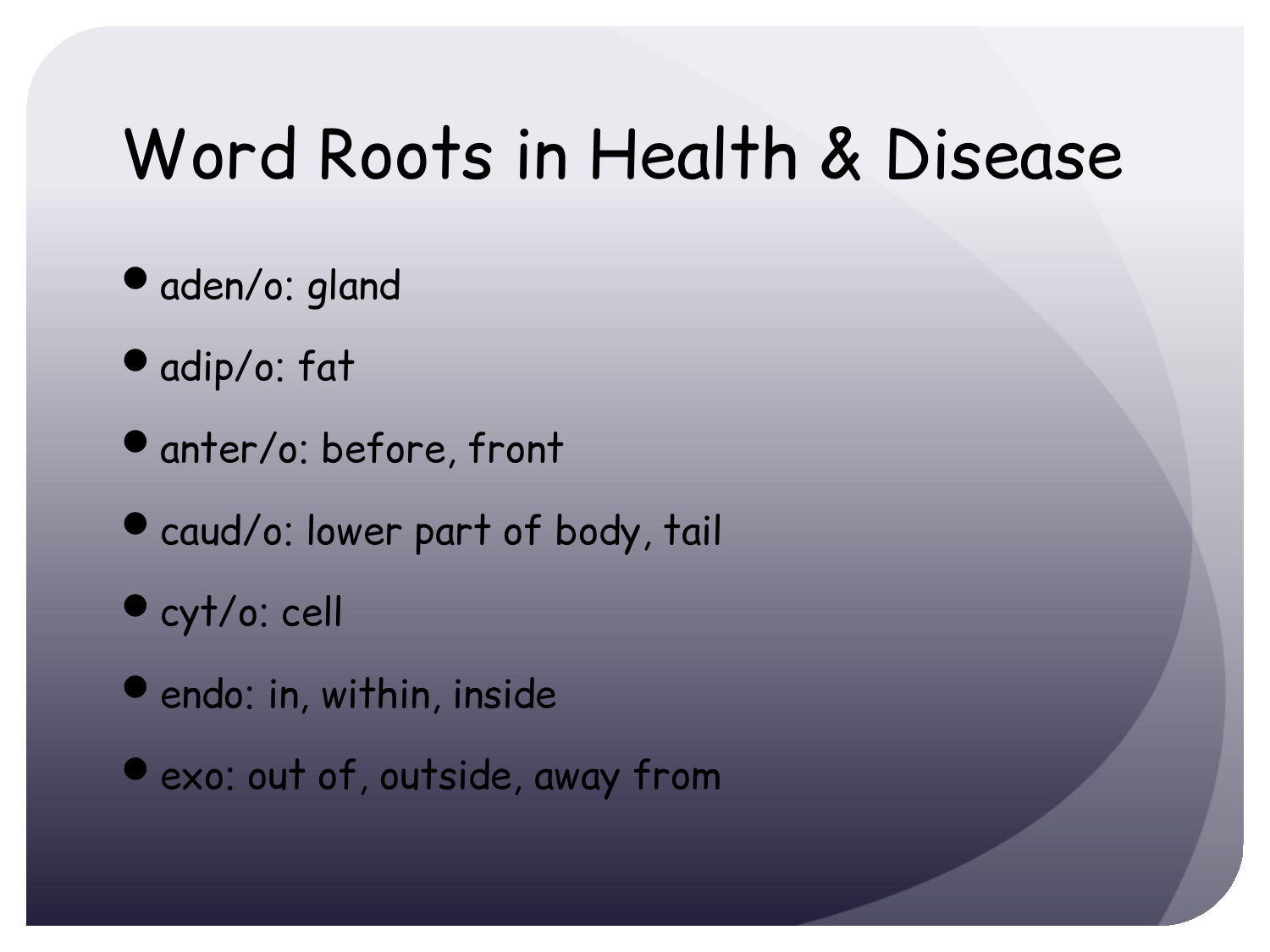

# Word Roots in Health & Disease
aden/o: gland
adip/o: fat
anter/o: before, front
caud/o: lower part of body, tail
cyt/o: cell
endo: in, within, inside
exo: out of, outside, away from